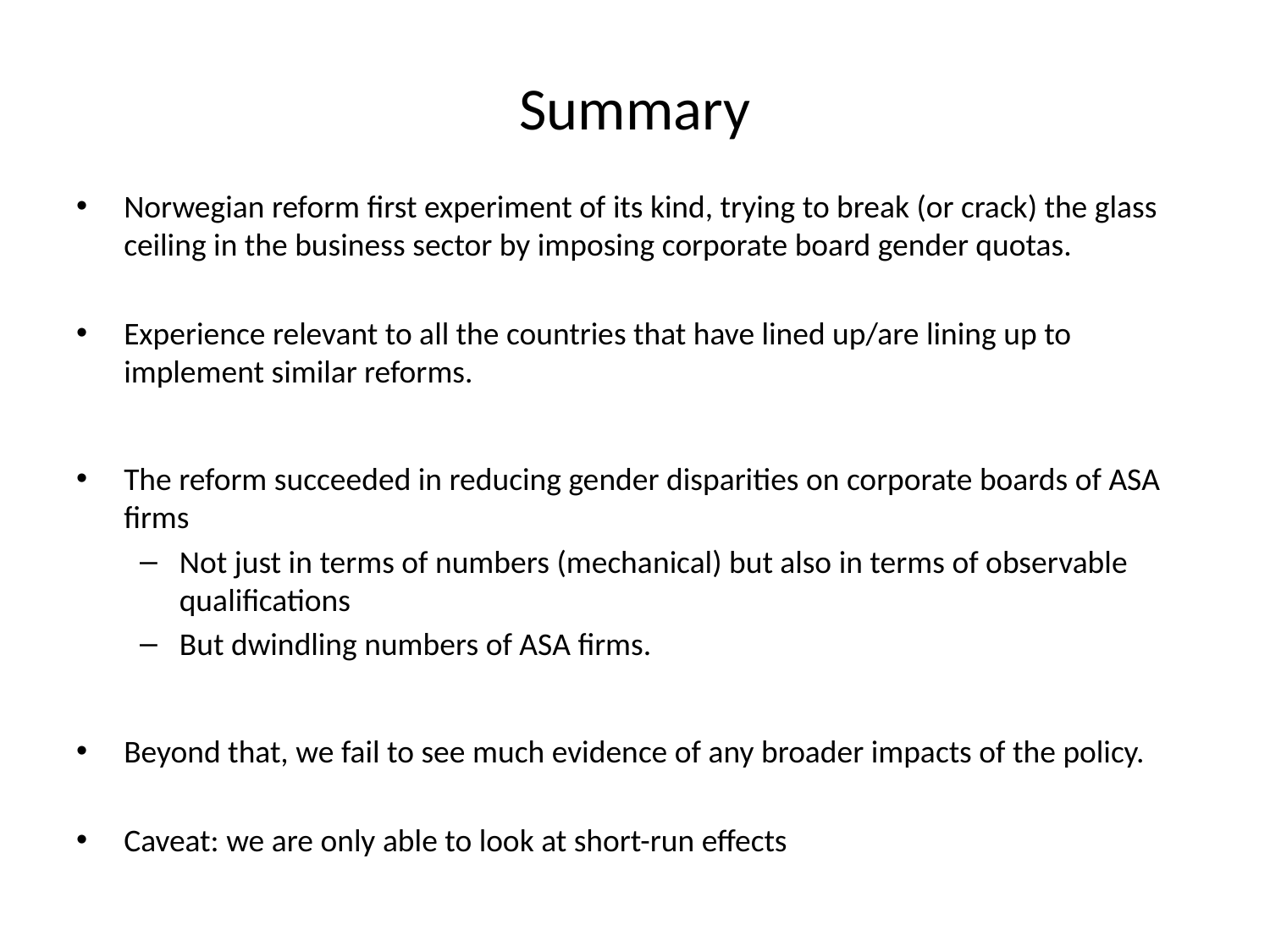

# Summary
Norwegian reform first experiment of its kind, trying to break (or crack) the glass ceiling in the business sector by imposing corporate board gender quotas.

Experience relevant to all the countries that have lined up/are lining up to implement similar reforms.

The reform succeeded in reducing gender disparities on corporate boards of ASA firms
Not just in terms of numbers (mechanical) but also in terms of observable qualifications
But dwindling numbers of ASA firms.

Beyond that, we fail to see much evidence of any broader impacts of the policy.

Caveat: we are only able to look at short-run effects